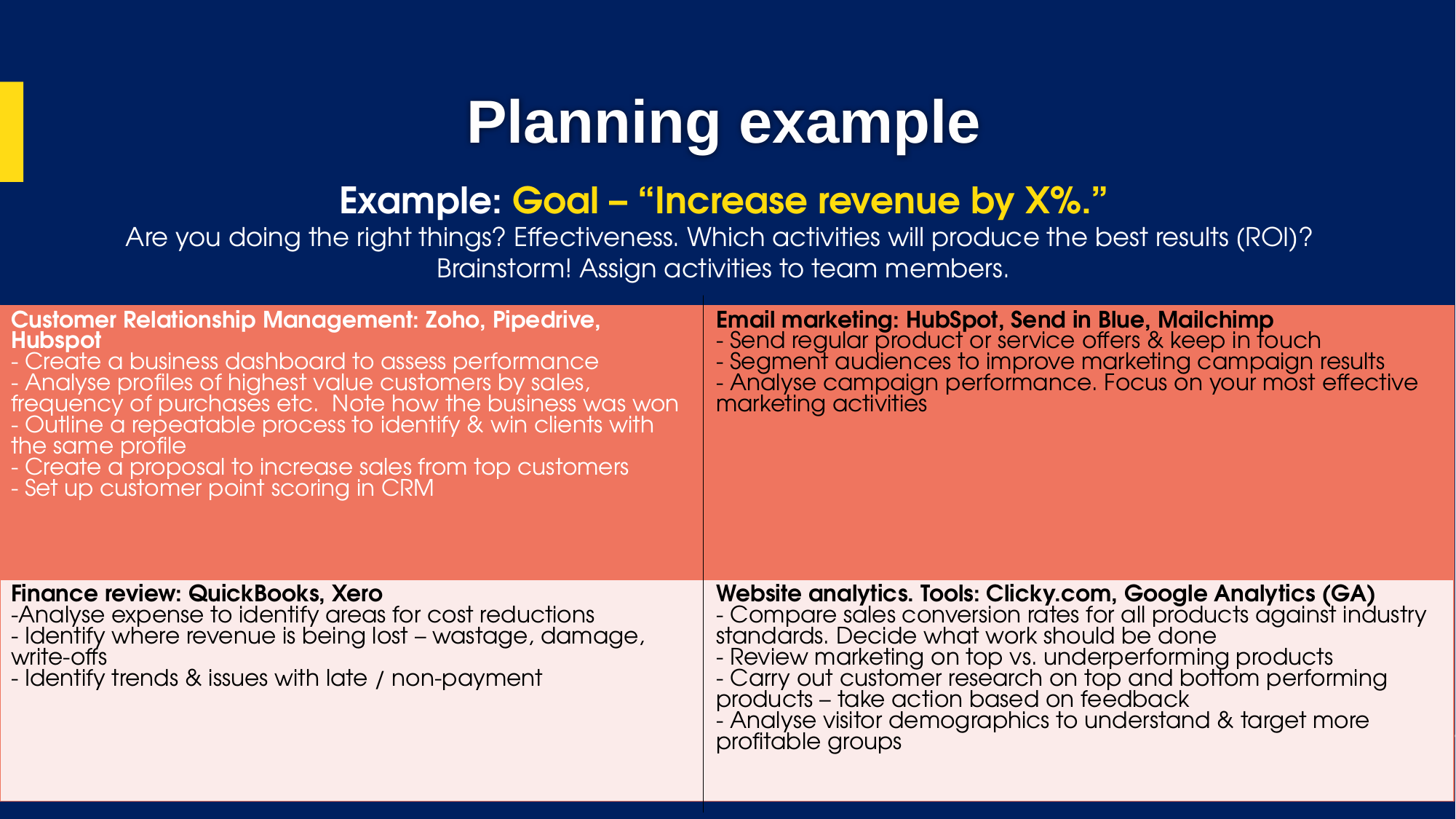

# Planning example

Example: Goal – “Increase revenue by X%.”
Are you doing the right things? Effectiveness. Which activities will produce the best results (ROI)?
Brainstorm! Assign activities to team members.
LOREM IPSUM
| Customer Relationship Management: Zoho, Pipedrive, Hubspot - Create a business dashboard to assess performance - Analyse profiles of highest value customers by sales, frequency of purchases etc. Note how the business was won - Outline a repeatable process to identify & win clients with the same profile - Create a proposal to increase sales from top customers - Set up customer point scoring in CRM | Email marketing: HubSpot, Send in Blue, Mailchimp - Send regular product or service offers & keep in touch - Segment audiences to improve marketing campaign results - Analyse campaign performance. Focus on your most effective marketing activities |
| --- | --- |
| Finance review: QuickBooks, Xero -Analyse expense to identify areas for cost reductions - Identify where revenue is being lost – wastage, damage, write-offs - Identify trends & issues with late / non-payment | Website analytics. Tools: Clicky.com, Google Analytics (GA) - Compare sales conversion rates for all products against industry standards. Decide what work should be done - Review marketing on top vs. underperforming products - Carry out customer research on top and bottom performing products – take action based on feedback - Analyse visitor demographics to understand & target more profitable groups |

Start the SMART way. Copyright ©) Purposeful Group®. All Rights Reserved.